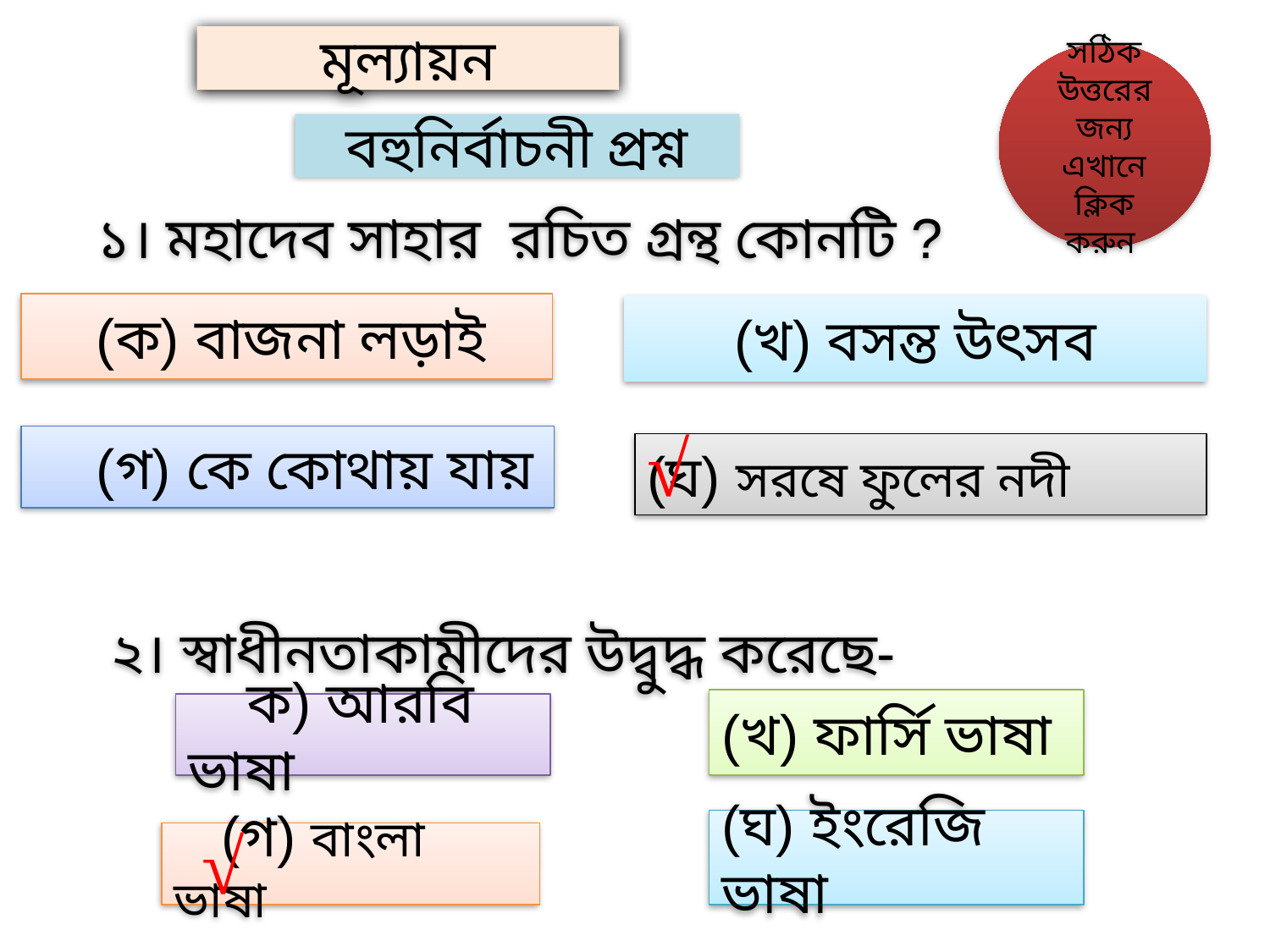

মূল্যায়ন
সঠিক উত্তরের জন্য এখানে ক্লিক করুন
বহুনির্বাচনী প্রশ্ন
১। মহাদেব সাহার  রচিত গ্রন্থ কোনটি ?
    (ক) বাজনা লড়াই
(খ) বসন্ত উৎসব
√
    (গ) কে কোথায় যায়
(ঘ) সরষে ফুলের নদী
২। স্বাধীনতাকামীদের উদ্বুদ্ধ করেছে-
(খ) ফার্সি ভাষা
    ক) আরবি ভাষা

(ঘ) ইংরেজি ভাষা

√
   (গ) বাংলা ভাষা